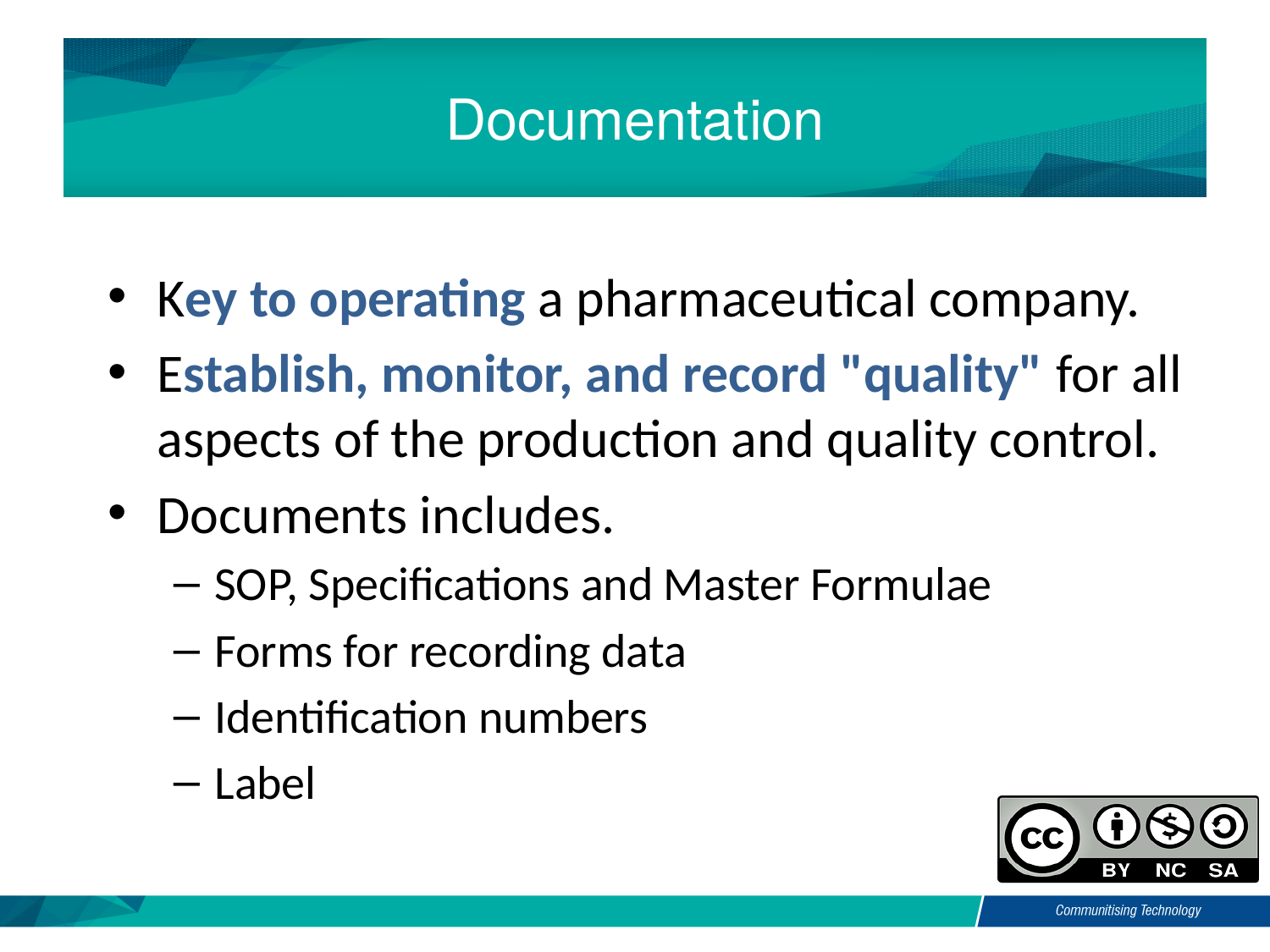

# Documentation
Key to operating a pharmaceutical company.
Establish, monitor, and record "quality" for all aspects of the production and quality control.
Documents includes.
SOP, Specifications and Master Formulae
Forms for recording data
Identification numbers
Label